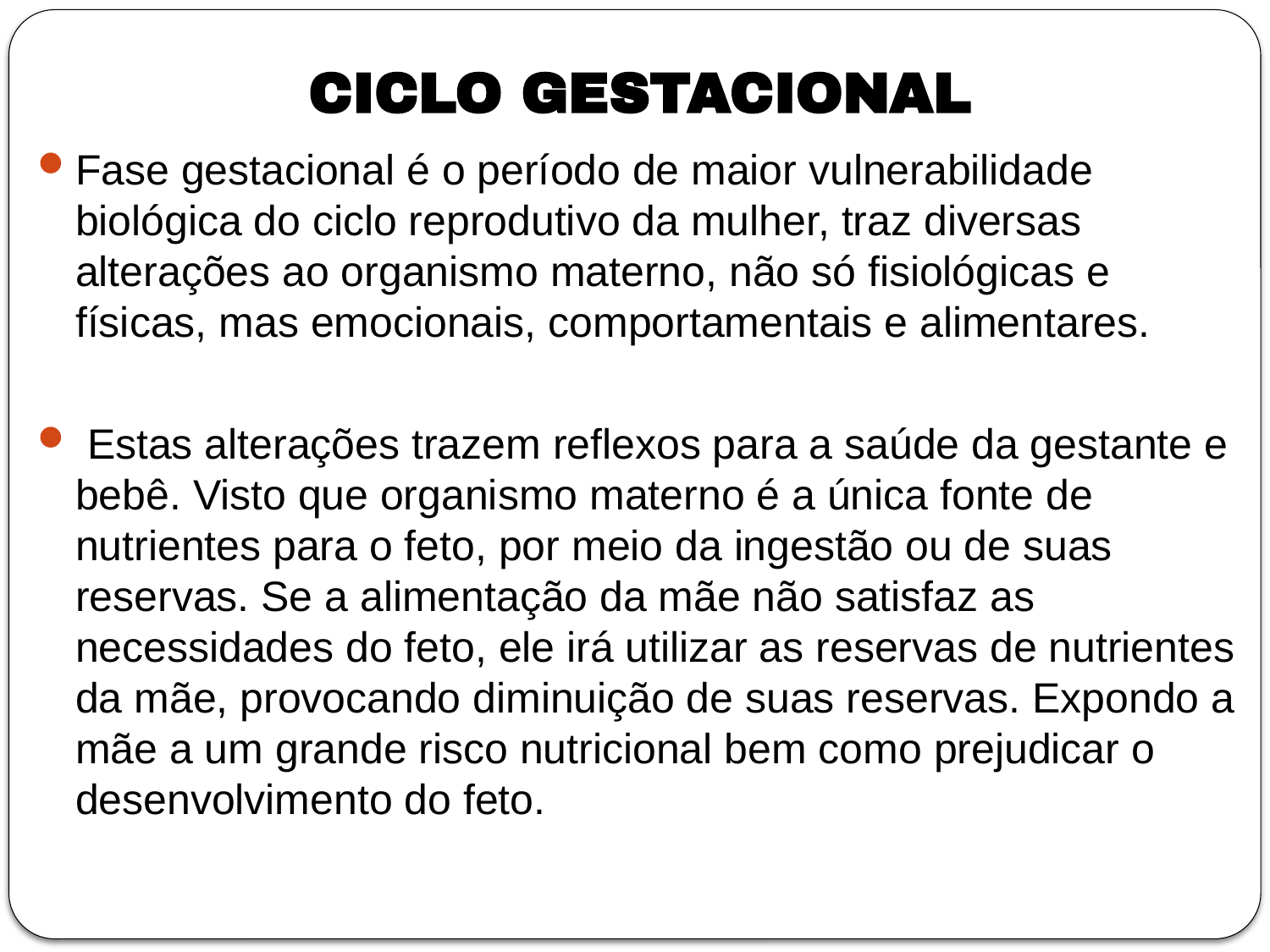

# CICLO GESTACIONAL
Fase gestacional é o período de maior vulnerabilidade biológica do ciclo reprodutivo da mulher, traz diversas alterações ao organismo materno, não só fisiológicas e físicas, mas emocionais, comportamentais e alimentares.

 Estas alterações trazem reflexos para a saúde da gestante e bebê. Visto que organismo materno é a única fonte de nutrientes para o feto, por meio da ingestão ou de suas reservas. Se a alimentação da mãe não satisfaz as necessidades do feto, ele irá utilizar as reservas de nutrientes da mãe, provocando diminuição de suas reservas. Expondo a mãe a um grande risco nutricional bem como prejudicar o desenvolvimento do feto.